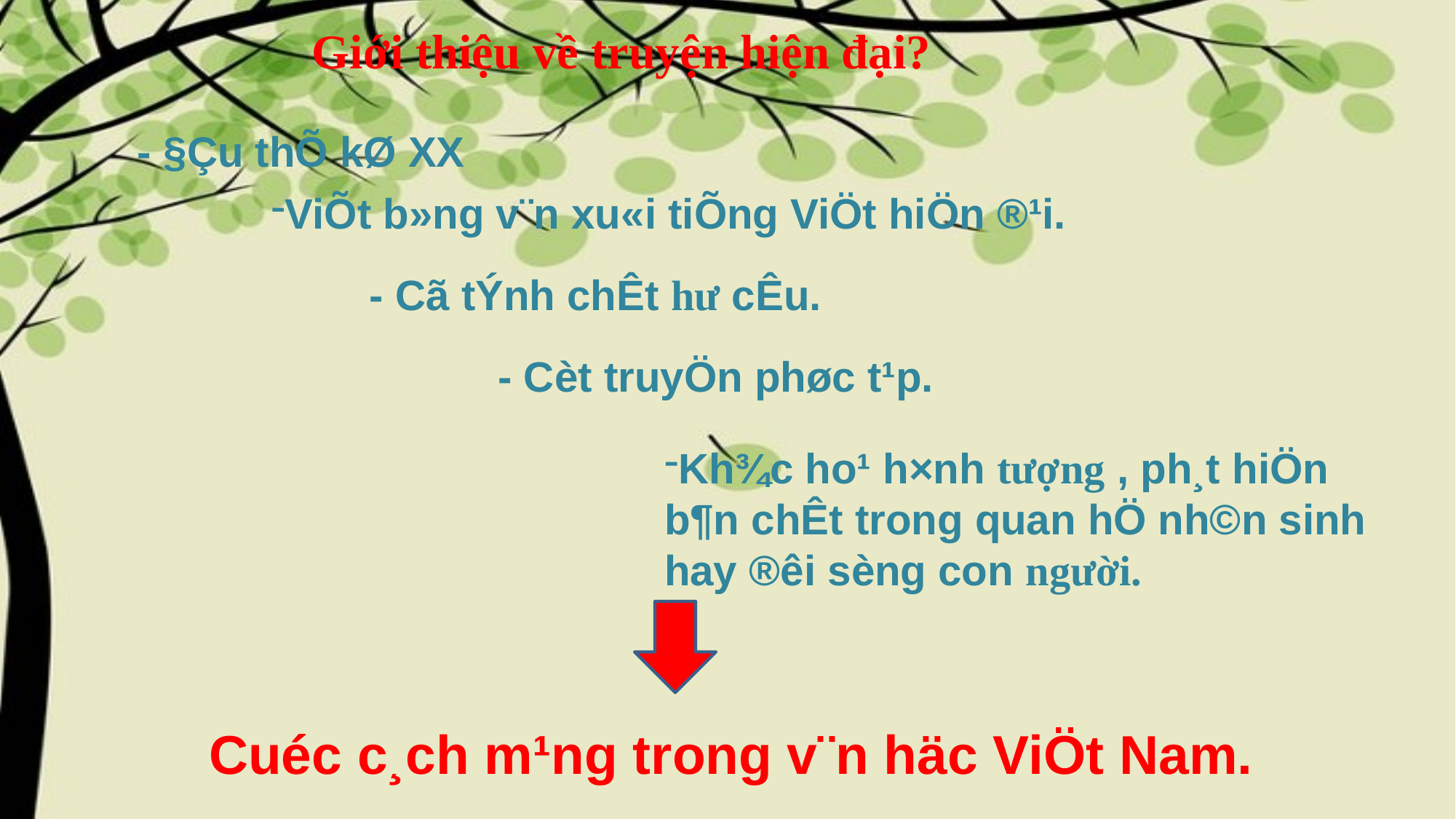

Giới thiệu về truyện hiện đại?
- §Çu thÕ kØ XX
ViÕt b»ng v¨n xu«i tiÕng ViÖt hiÖn ®¹i.
- Cã tÝnh chÊt hư­ cÊu.
- Cèt truyÖn phøc t¹p.
Kh¾c ho¹ h×nh tượng , ph¸t hiÖn b¶n chÊt trong quan hÖ nh©n sinh hay ®êi sèng con người.

Cuéc c¸ch m¹ng trong v¨n häc ViÖt Nam.